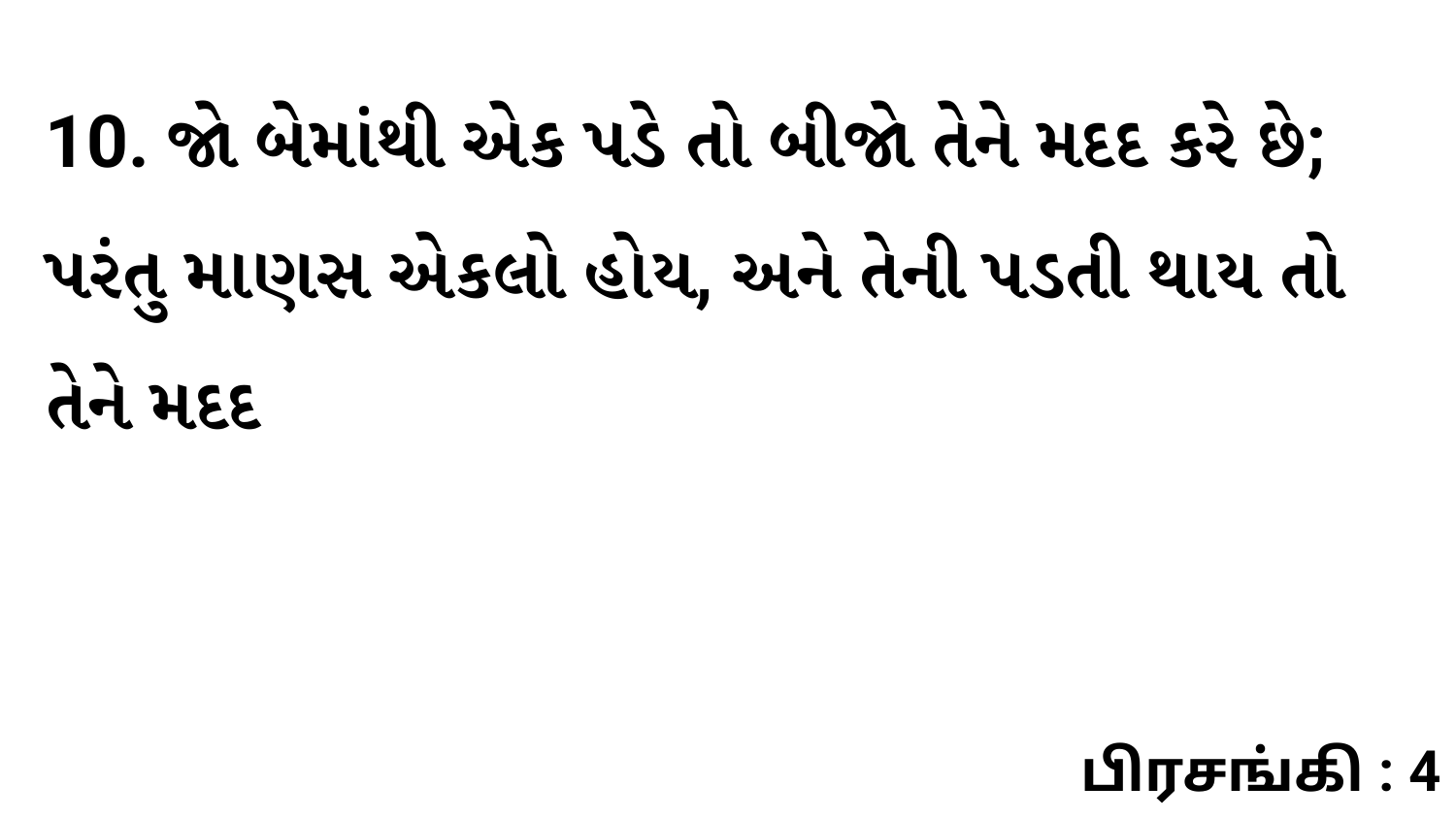

10. જો બેમાંથી એક પડે તો બીજો તેને મદદ કરે છે; પરંતુ માણસ એકલો હોય, અને તેની પડતી થાય તો તેને મદદ
பிரசங்கி : 4